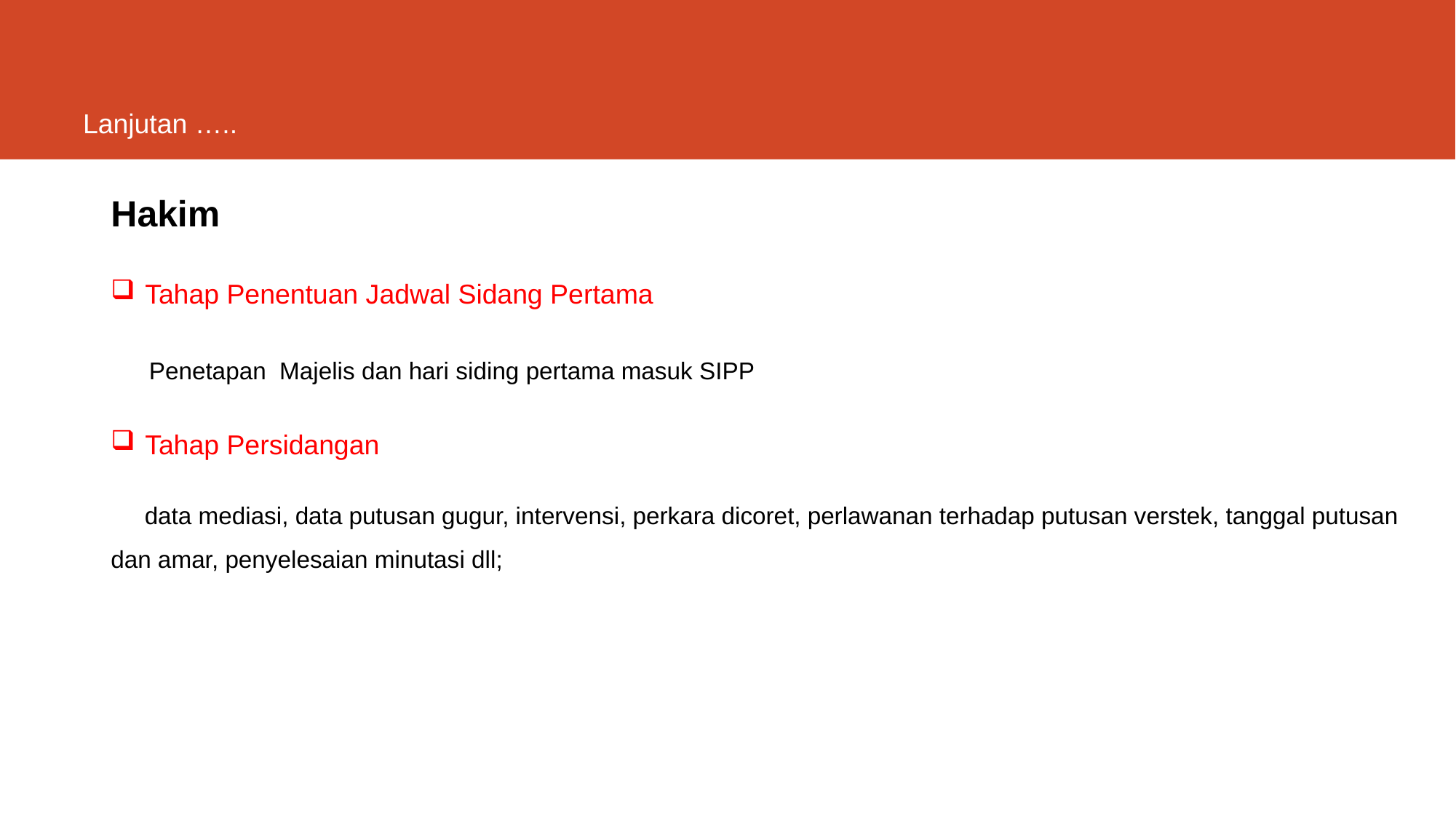

# Lanjutan …..
Hakim
Tahap Penentuan Jadwal Sidang Pertama
     Penetapan  Majelis dan hari siding pertama masuk SIPP
Tahap Persidangan
     data mediasi, data putusan gugur, intervensi, perkara dicoret, perlawanan terhadap putusan verstek, tanggal putusan dan amar, penyelesaian minutasi dll;